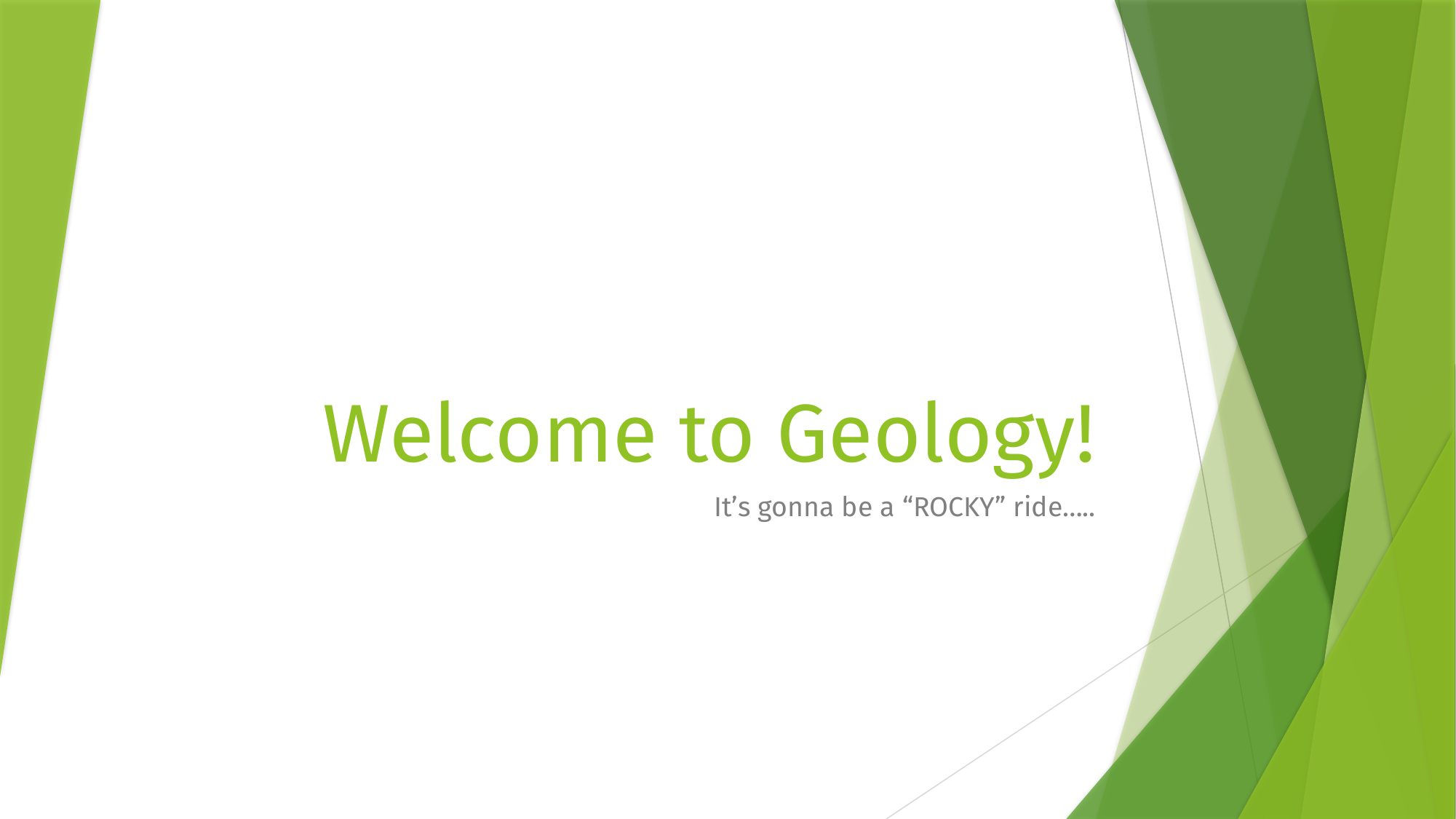

# Welcome to Geology!
It’s gonna be a “ROCKY” ride…..